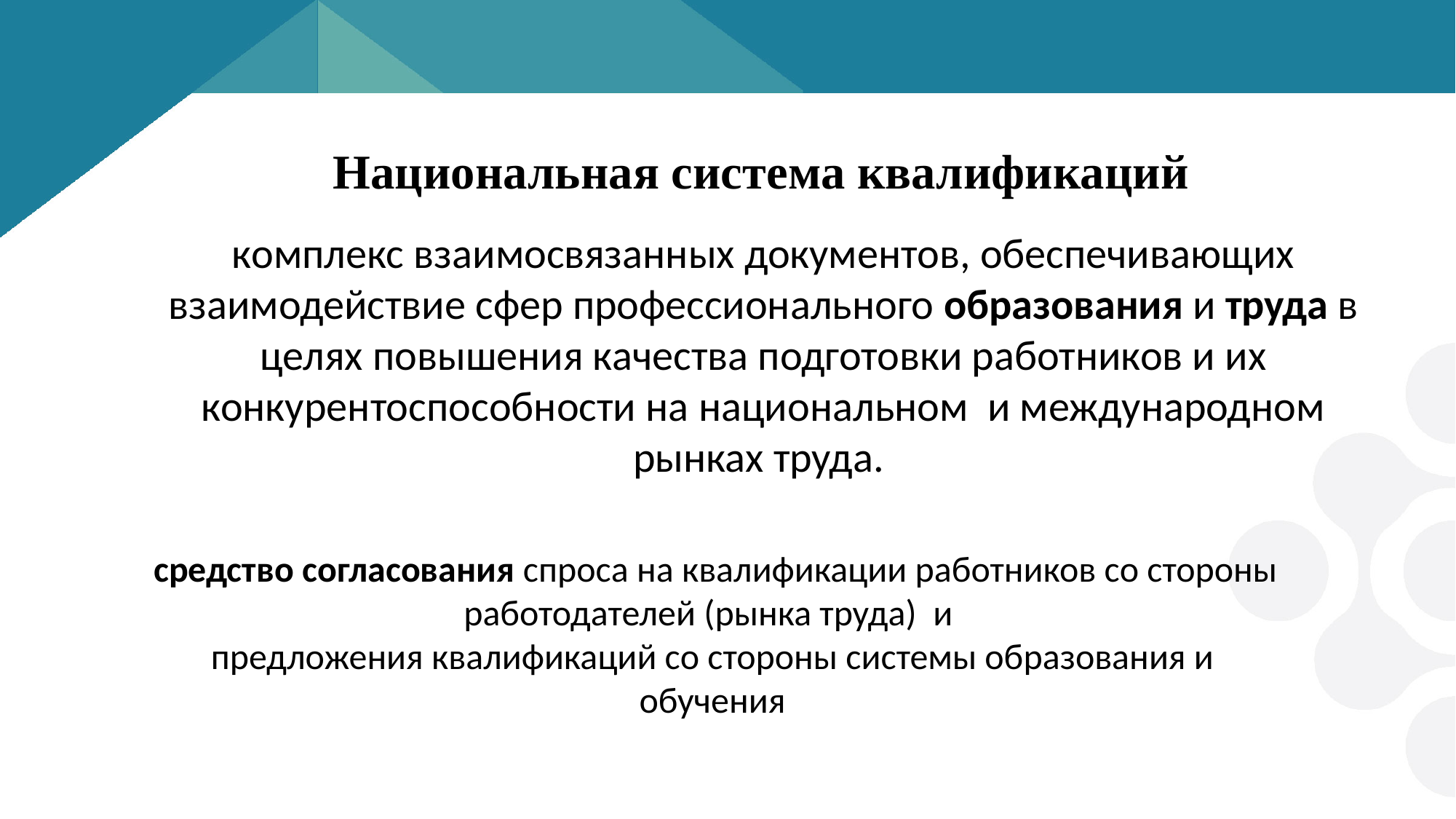

Национальная система квалификаций
комплекс взаимосвязанных документов, обеспечивающих взаимодействие сфер профессионального образования и труда в целях повышения качества подготовки работников и их конкурентоспособности на национальном  и международном рынках труда.

 средство согласования спроса на квалификации работников со стороны работодателей (рынка труда)  и
предложения квалификаций со стороны системы образования и обучения